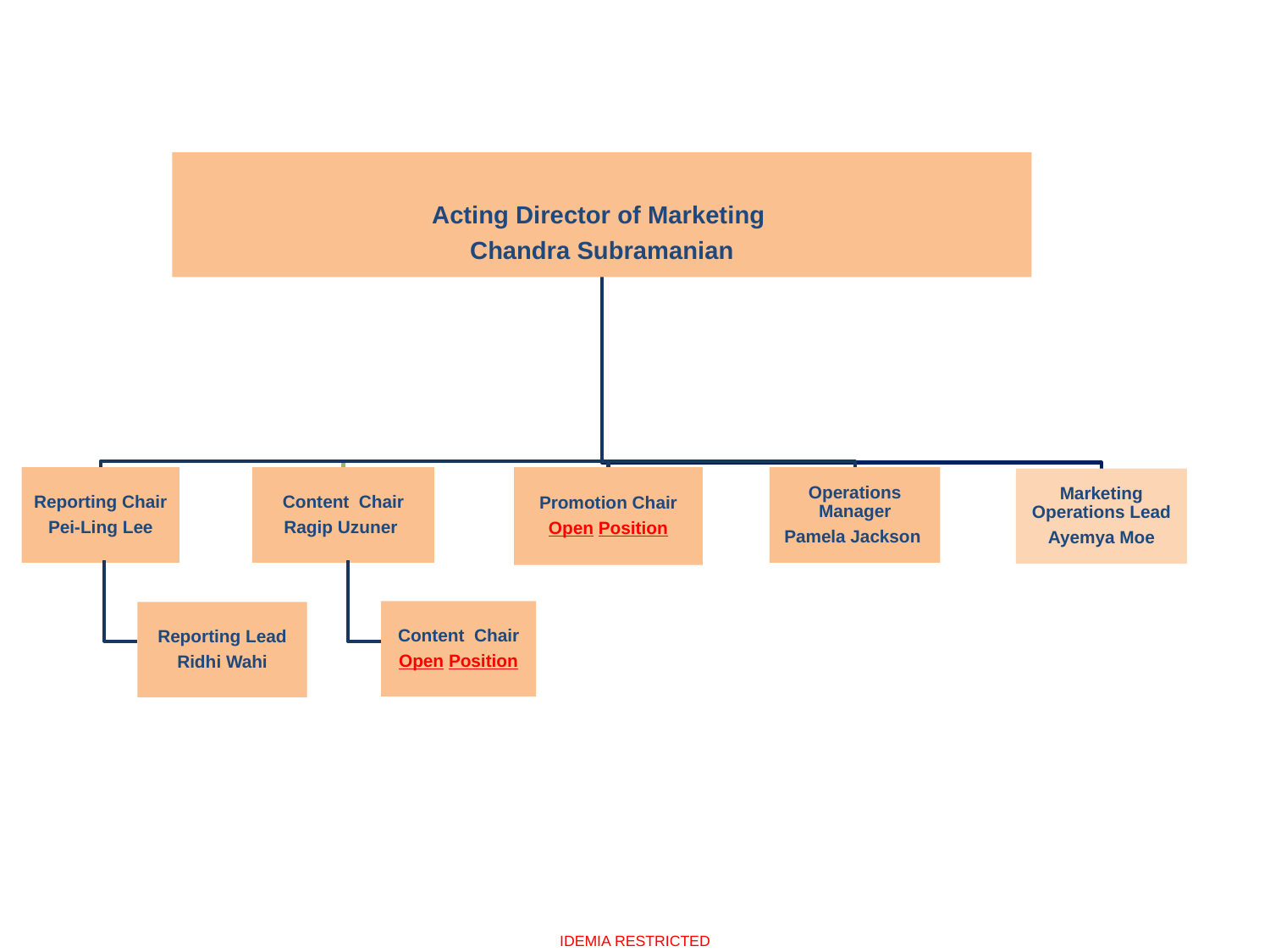

Acting Director of Marketing
Chandra Subramanian
Reporting Chair
Pei-Ling Lee
Content  Chair
Ragip Uzuner
Promotion Chair
Open Position
Operations Manager
Pamela Jackson
Marketing Operations Lead
Ayemya Moe
Reporting Lead
Ridhi Wahi
Content  Chair
Open Position